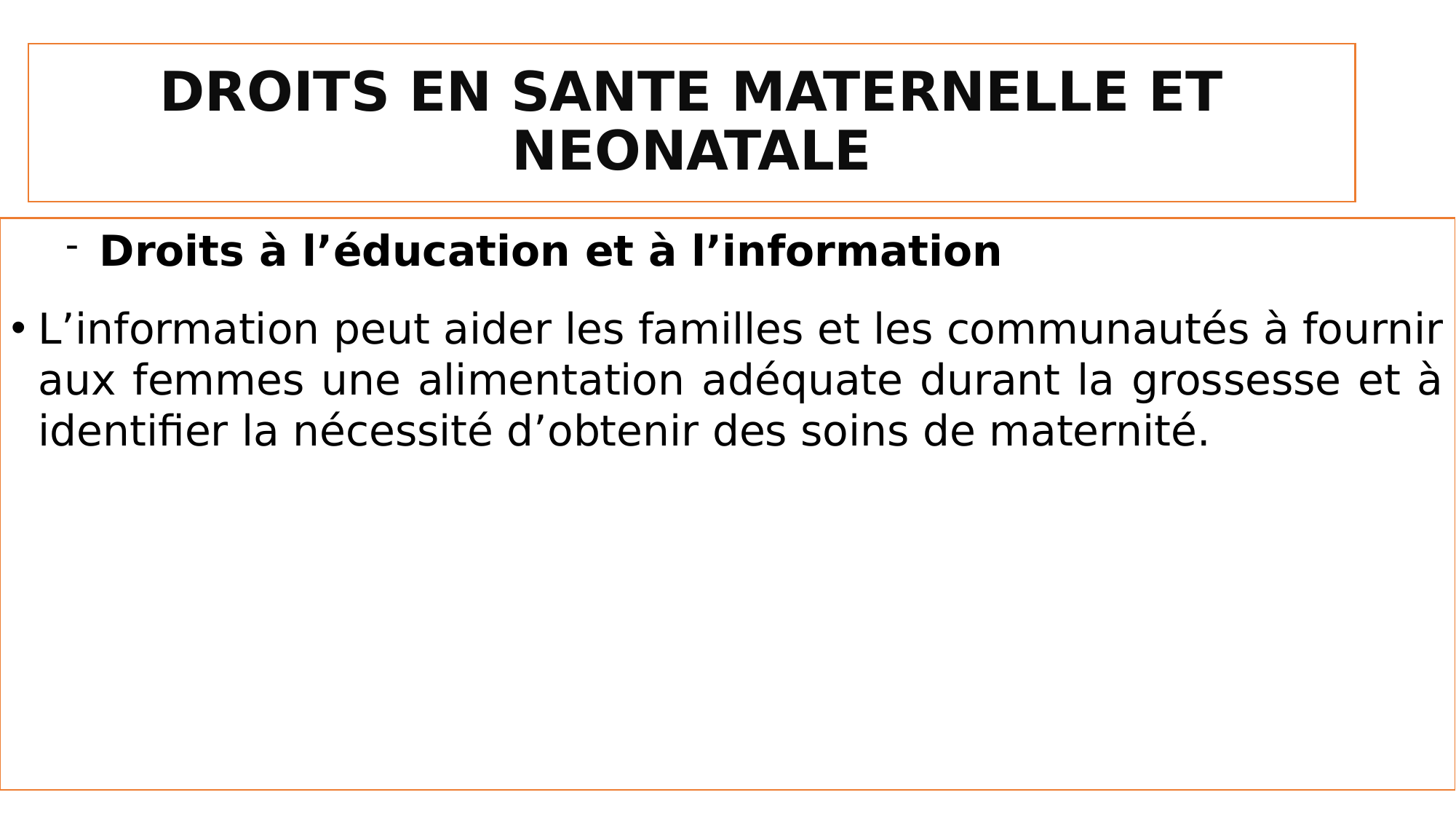

# DROITS EN SANTE MATERNELLE ET NEONATALE
Droits à l’éducation et à l’information
L’information peut aider les familles et les communautés à fournir aux femmes une alimentation adéquate durant la grossesse et à identifier la nécessité d’obtenir des soins de maternité.